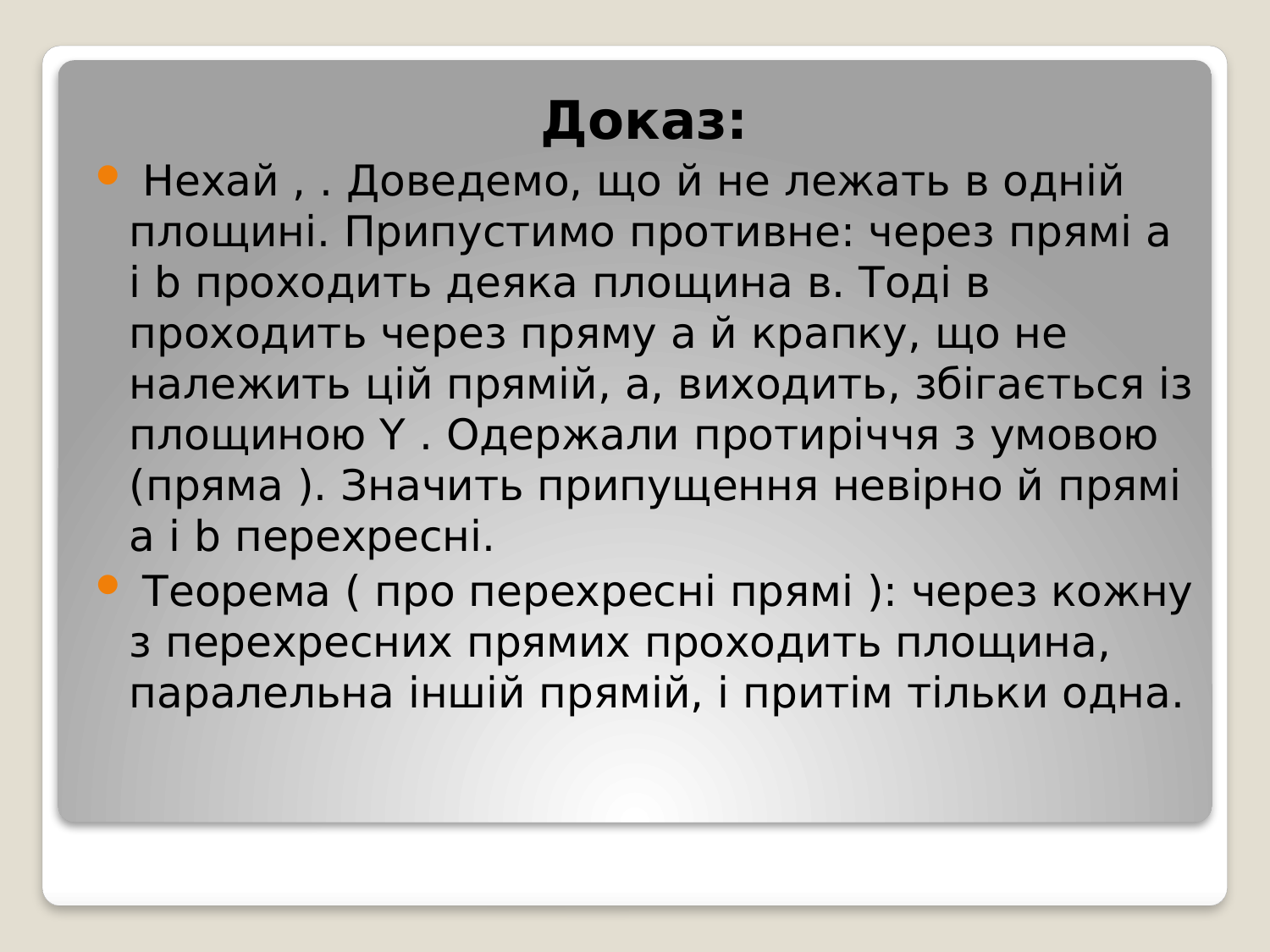

Доказ:
 Нехай , . Доведемо, що й не лежать в одній площині. Припустимо противне: через прямі a і b проходить деяка площина в. Тоді в проходить через пряму а й крапку, що не належить цій прямій, а, виходить, збігається із площиною Y . Одержали протиріччя з умовою (пряма ). Значить припущення невірно й прямі a і b перехресні.
 Теорема ( про перехресні прямі ): через кожну з перехресних прямих проходить площина, паралельна іншій прямій, і притім тільки одна.